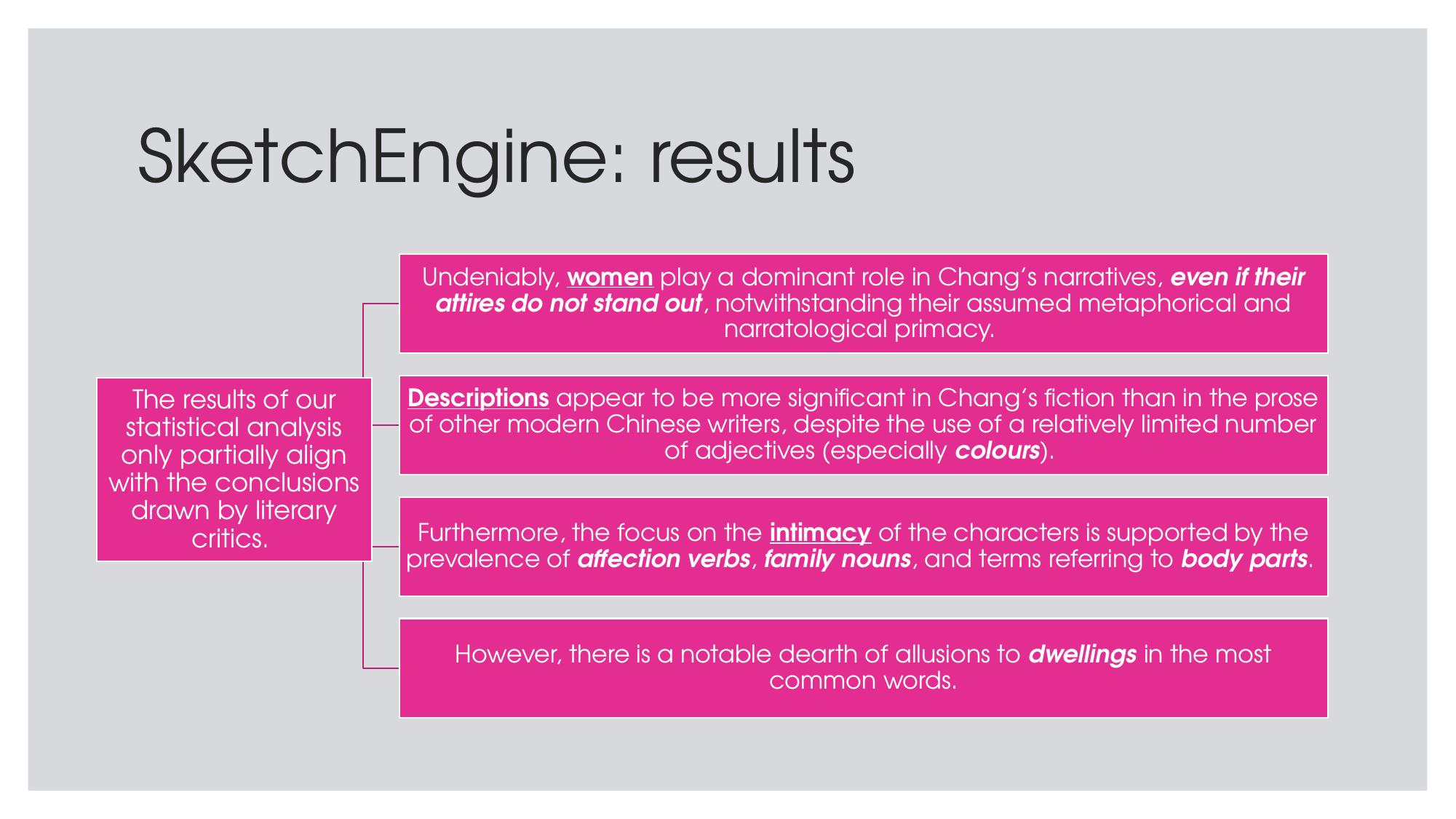

# SketchEngine: results

The results of our statistical analysis only partially align with the conclusions drawn by literary critics.
Undeniably, women play a dominant role in Chang’s narratives, even if their attires do not stand out, notwithstanding their assumed metaphorical and narratological primacy.
Descriptions appear to be more significant in Chang’s fiction than in the prose of other modern Chinese writers, despite the use of a relatively limited number of adjectives (especially colours).
Furthermore, the focus on the intimacy of the characters is supported by the prevalence of affection verbs, family nouns, and terms referring to body parts.
However, there is a notable dearth of allusions to dwellings in the most common words.